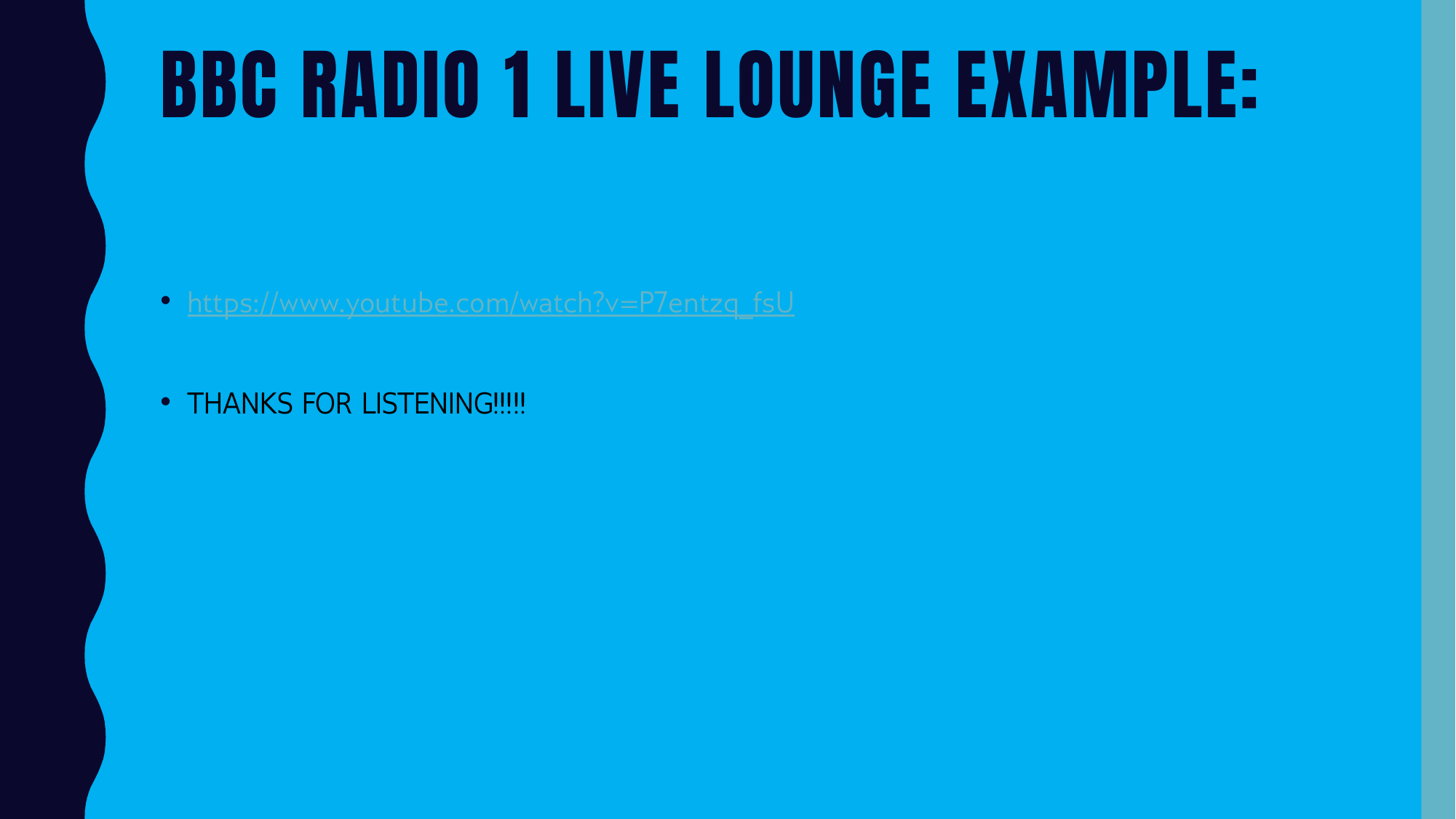

# BBC RADIO 1 LIVE LOUNGE EXAMPLE:
https://www.youtube.com/watch?v=P7entzq_fsU

THANKS FOR LISTENING!!!!!